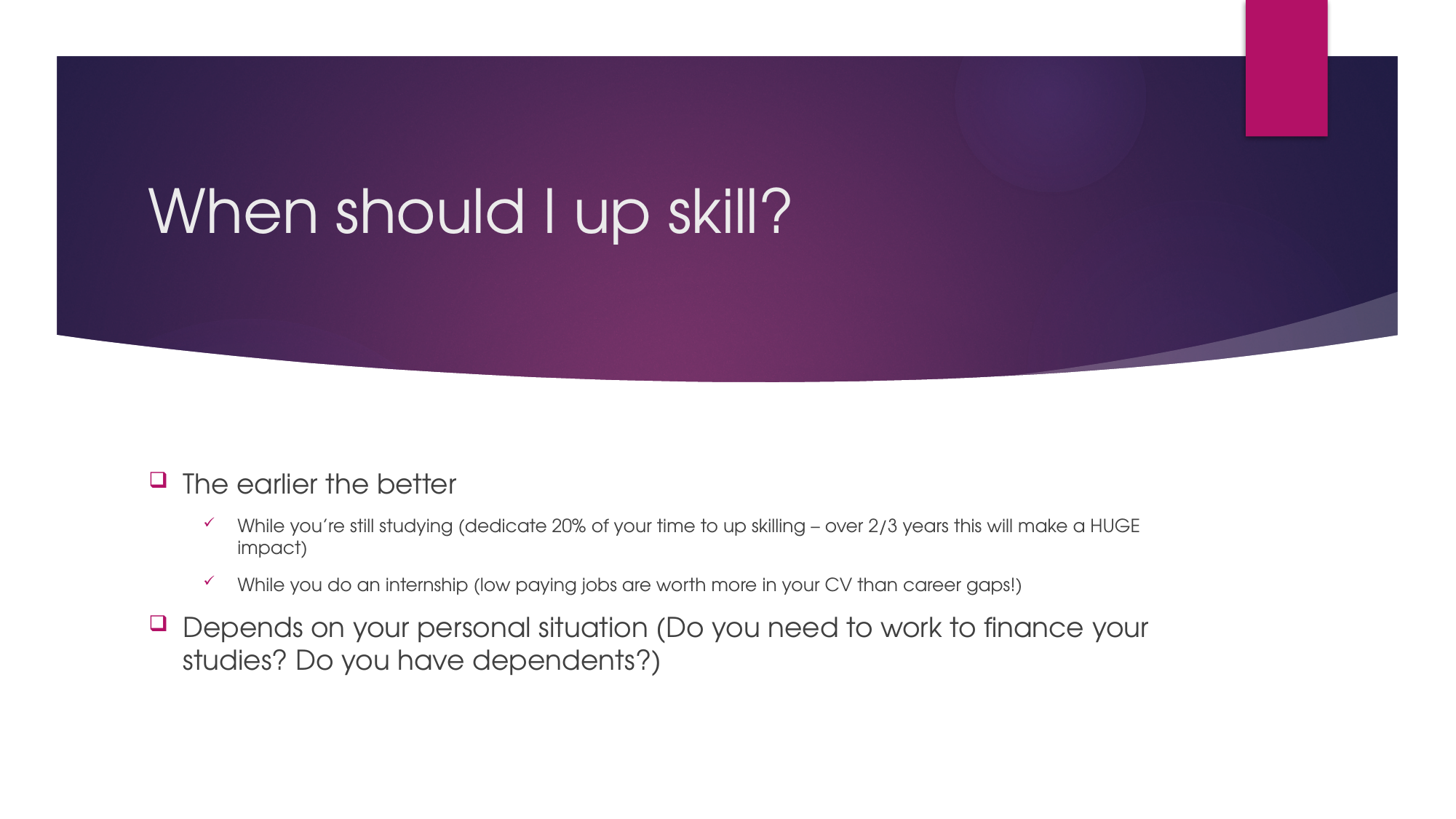

# When should I up skill?
The earlier the better
While you’re still studying (dedicate 20% of your time to up skilling – over 2/3 years this will make a HUGE impact)
While you do an internship (low paying jobs are worth more in your CV than career gaps!)
Depends on your personal situation (Do you need to work to finance your studies? Do you have dependents?)